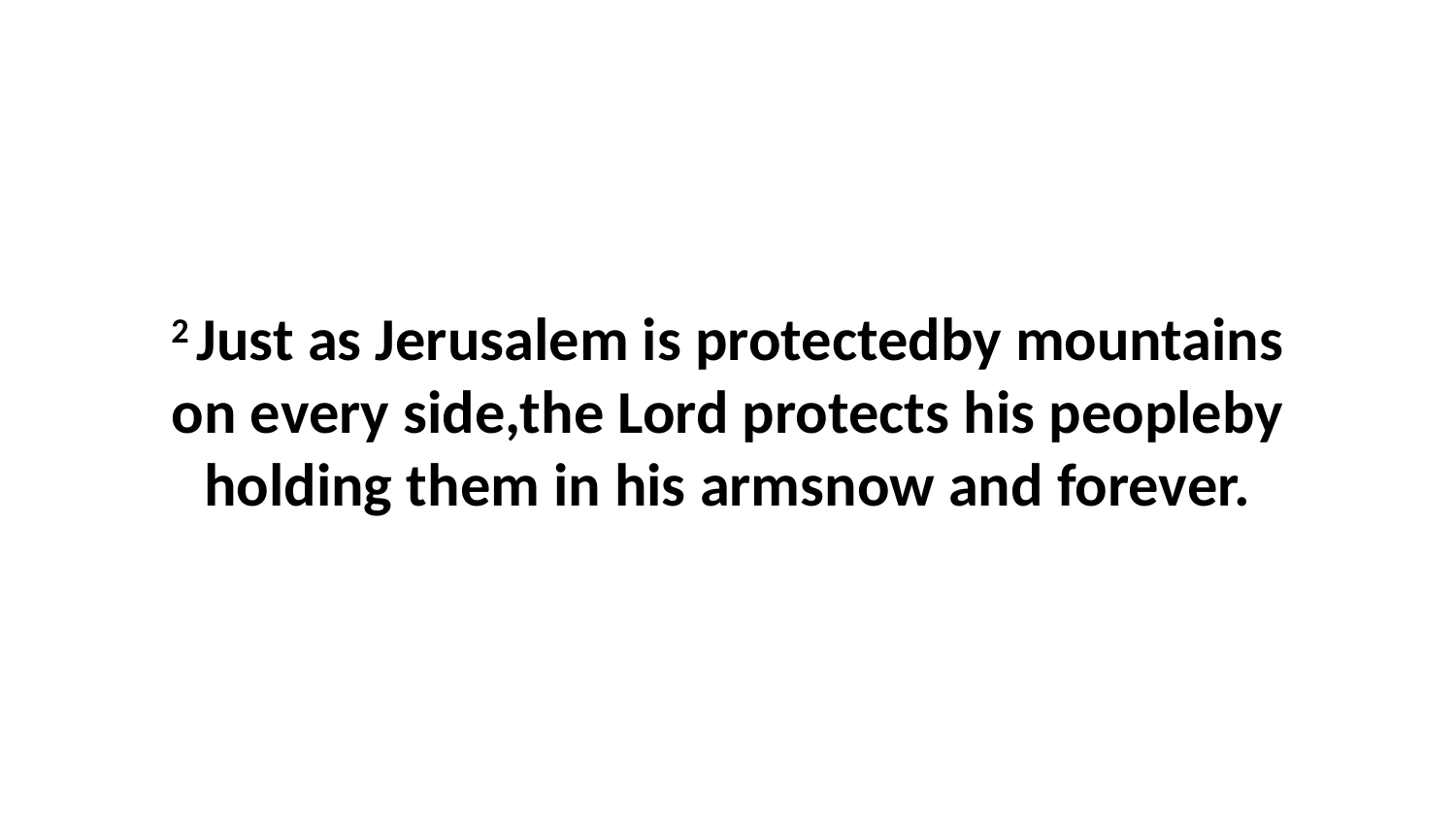

2 Just as Jerusalem is protectedby mountains on every side,the Lord protects his peopleby holding them in his armsnow and forever.